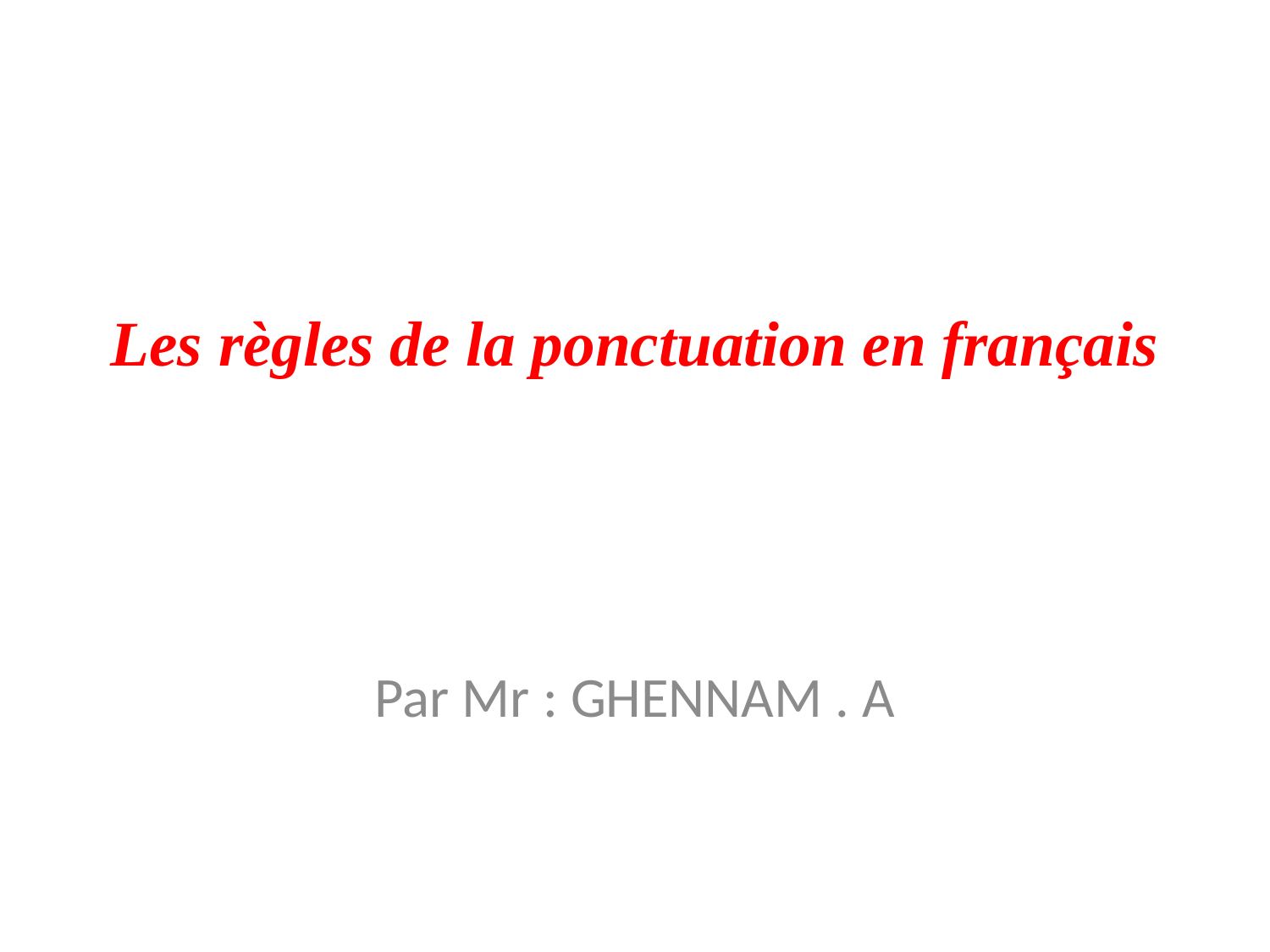

# Les règles de la ponctuation en français
Par Mr : GHENNAM . A